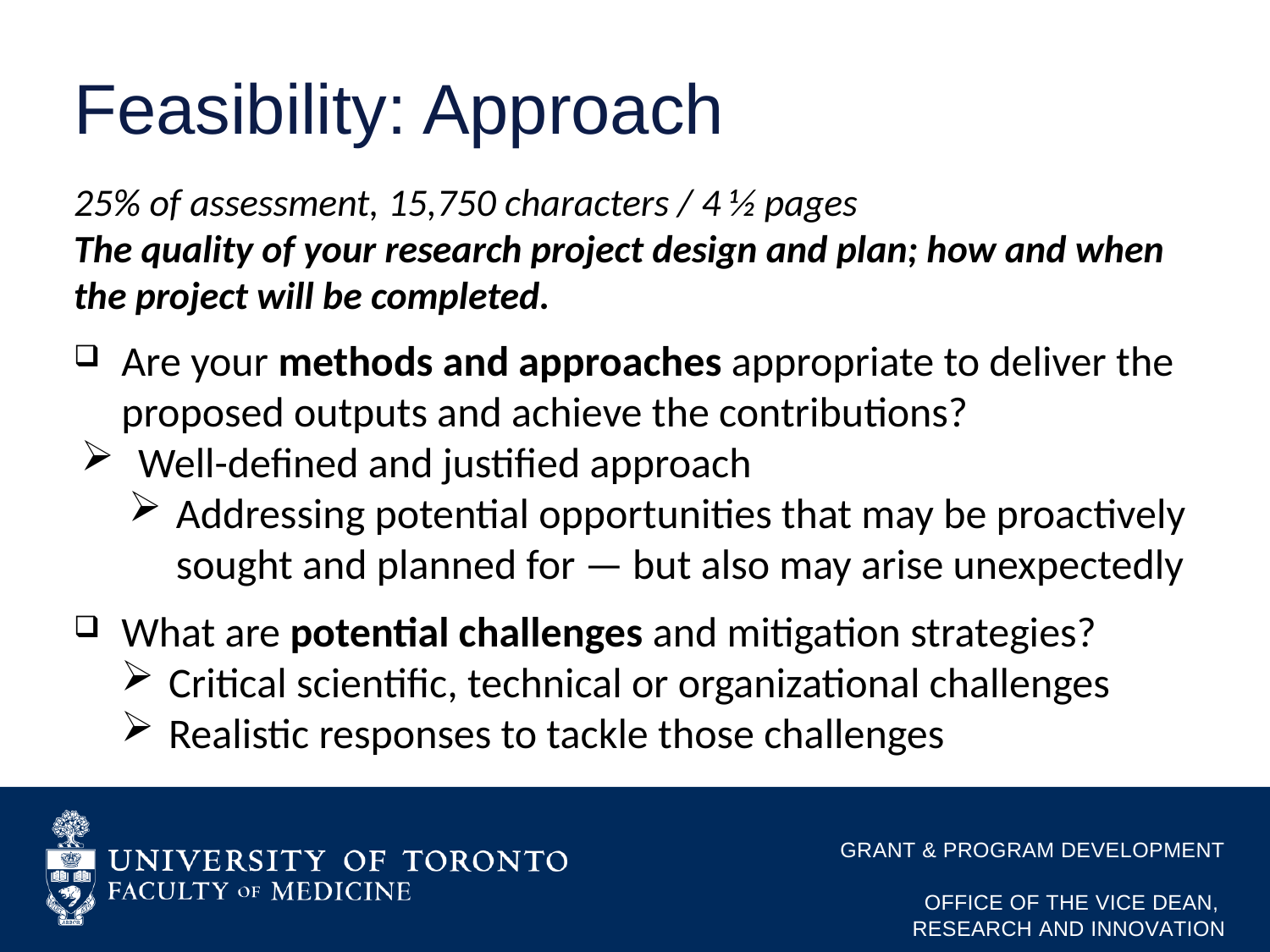

# Feasibility: Approach
25% of assessment, 15,750 characters / 4 ½ pages
The quality of your research project design and plan; how and when
the project will be completed.

Are your methods and approaches appropriate to deliver the proposed outputs and achieve the contributions?
 Well-defined and justified approach
Addressing potential opportunities that may be proactively sought and planned for — but also may arise unexpectedly

What are potential challenges and mitigation strategies?
Critical scientific, technical or organizational challenges
Realistic responses to tackle those challenges